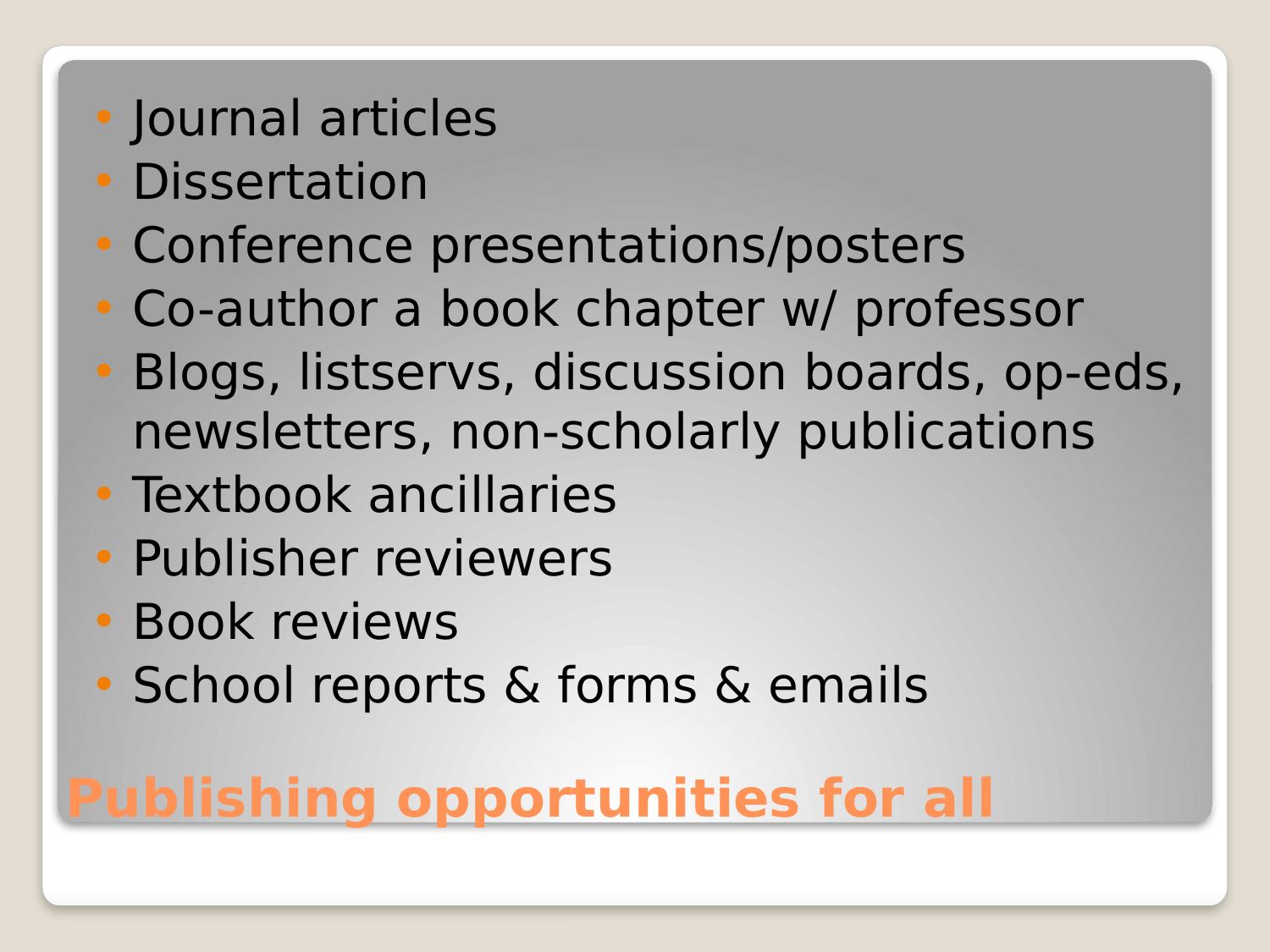

Journal articles
Dissertation
Conference presentations/posters
Co-author a book chapter w/ professor
Blogs, listservs, discussion boards, op-eds, newsletters, non-scholarly publications
Textbook ancillaries
Publisher reviewers
Book reviews
School reports & forms & emails

# Publishing opportunities for all